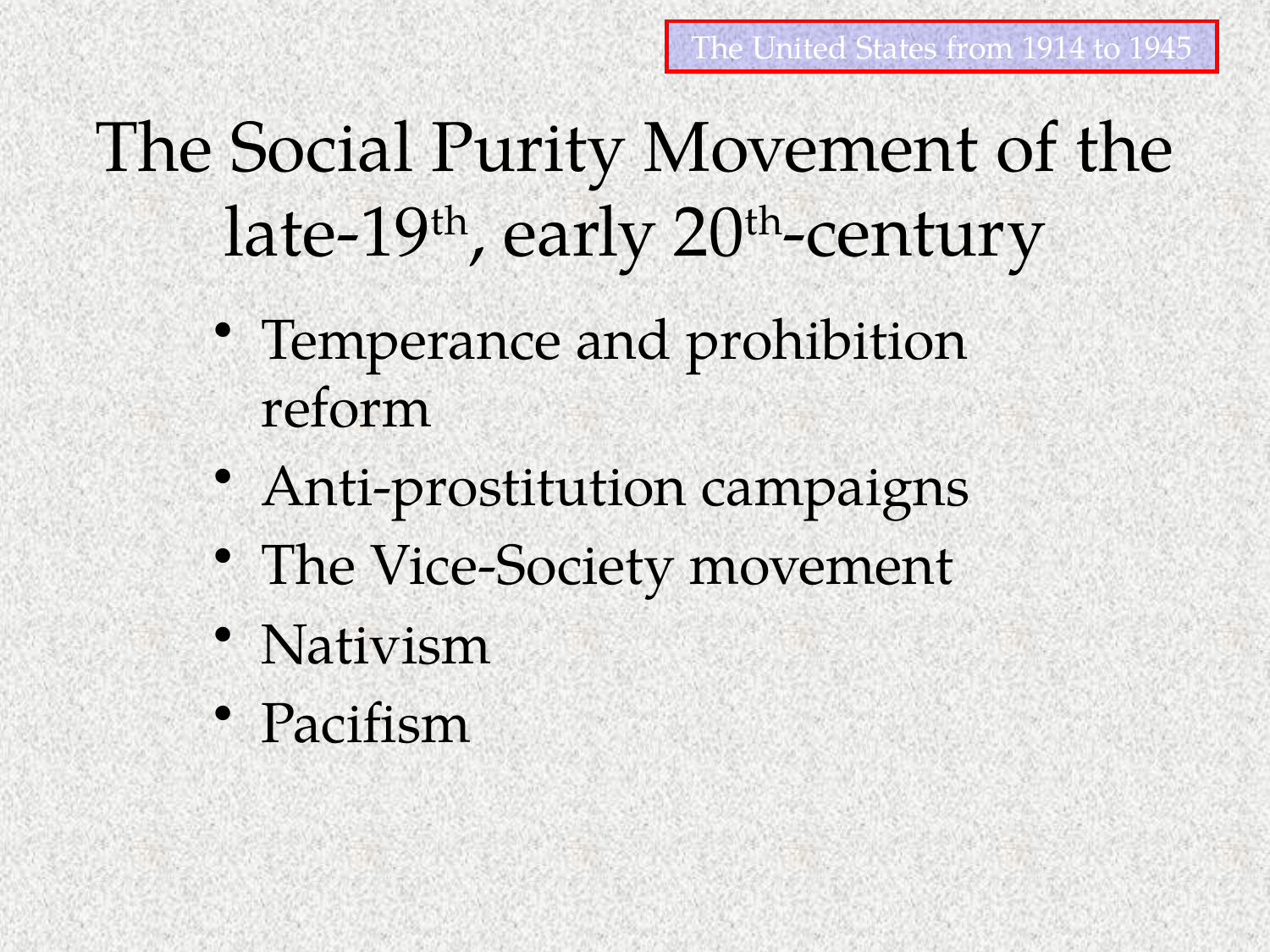

# The Social Purity Movement of the late-19th, early 20th-century
Temperance and prohibition reform
Anti-prostitution campaigns
The Vice-Society movement
Nativism
Pacifism